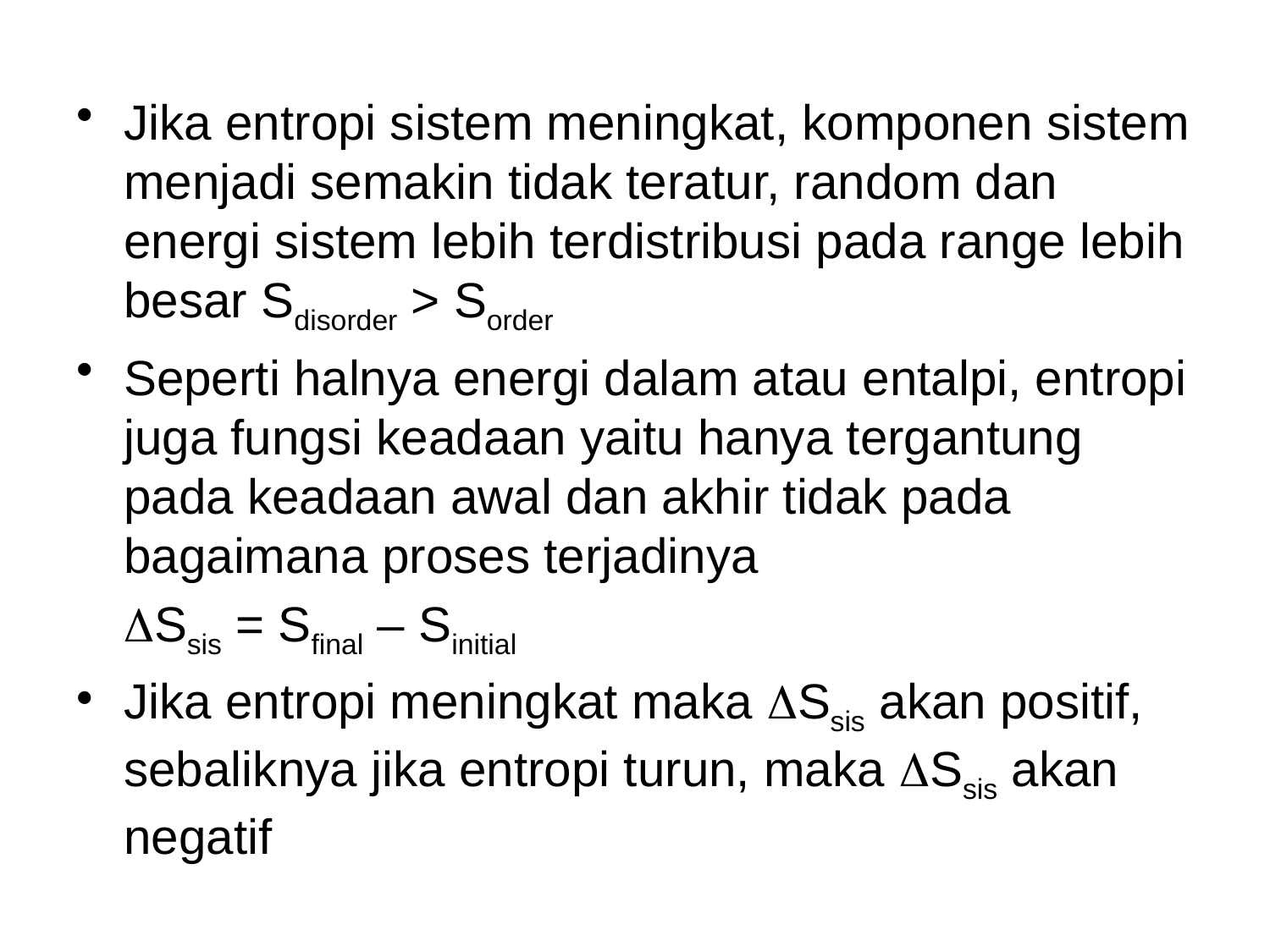

Jika entropi sistem meningkat, komponen sistem menjadi semakin tidak teratur, random dan energi sistem lebih terdistribusi pada range lebih besar Sdisorder > Sorder
Seperti halnya energi dalam atau entalpi, entropi juga fungsi keadaan yaitu hanya tergantung pada keadaan awal dan akhir tidak pada bagaimana proses terjadinya
	ΔSsis = Sfinal – Sinitial
Jika entropi meningkat maka ΔSsis akan positif, sebaliknya jika entropi turun, maka ΔSsis akan negatif